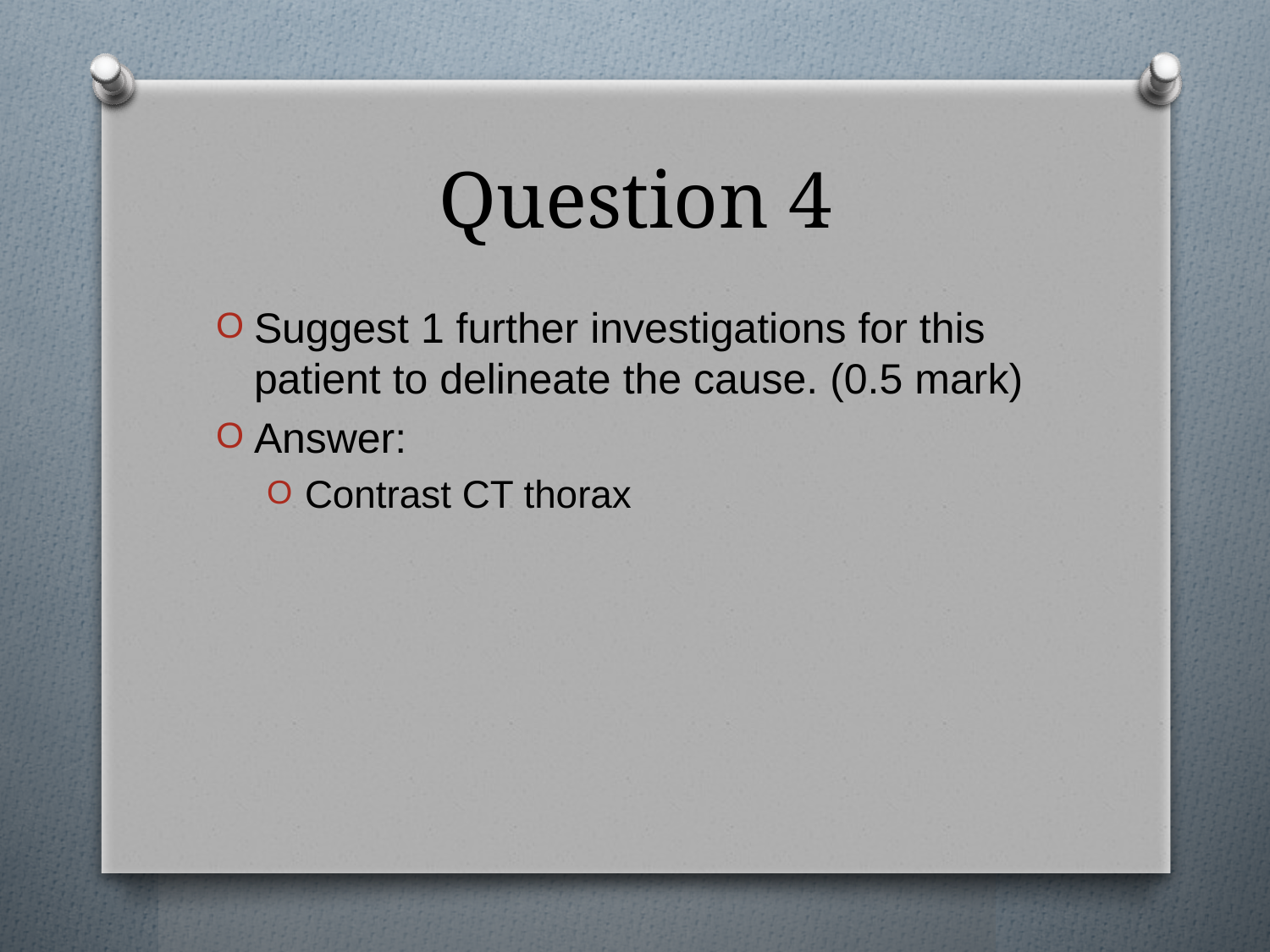

# Question 4
Suggest 1 further investigations for this patient to delineate the cause. (0.5 mark)
Answer:
Contrast CT thorax